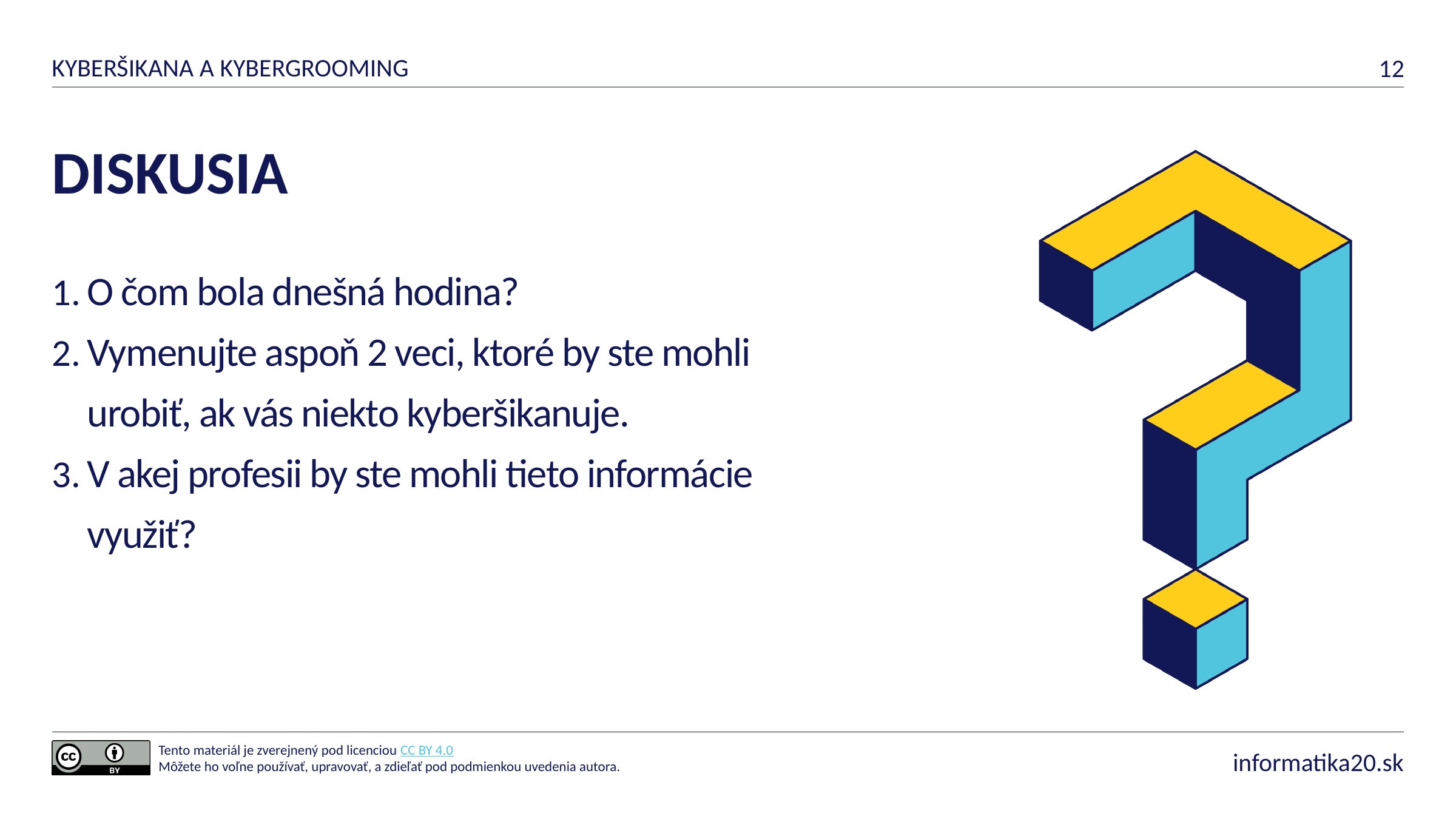

O čom bola dnešná hodina?
Vymenujte aspoň 2 veci, ktoré by ste mohli urobiť, ak vás niekto kyberšikanuje.
V akej profesii by ste mohli tieto informácie využiť?